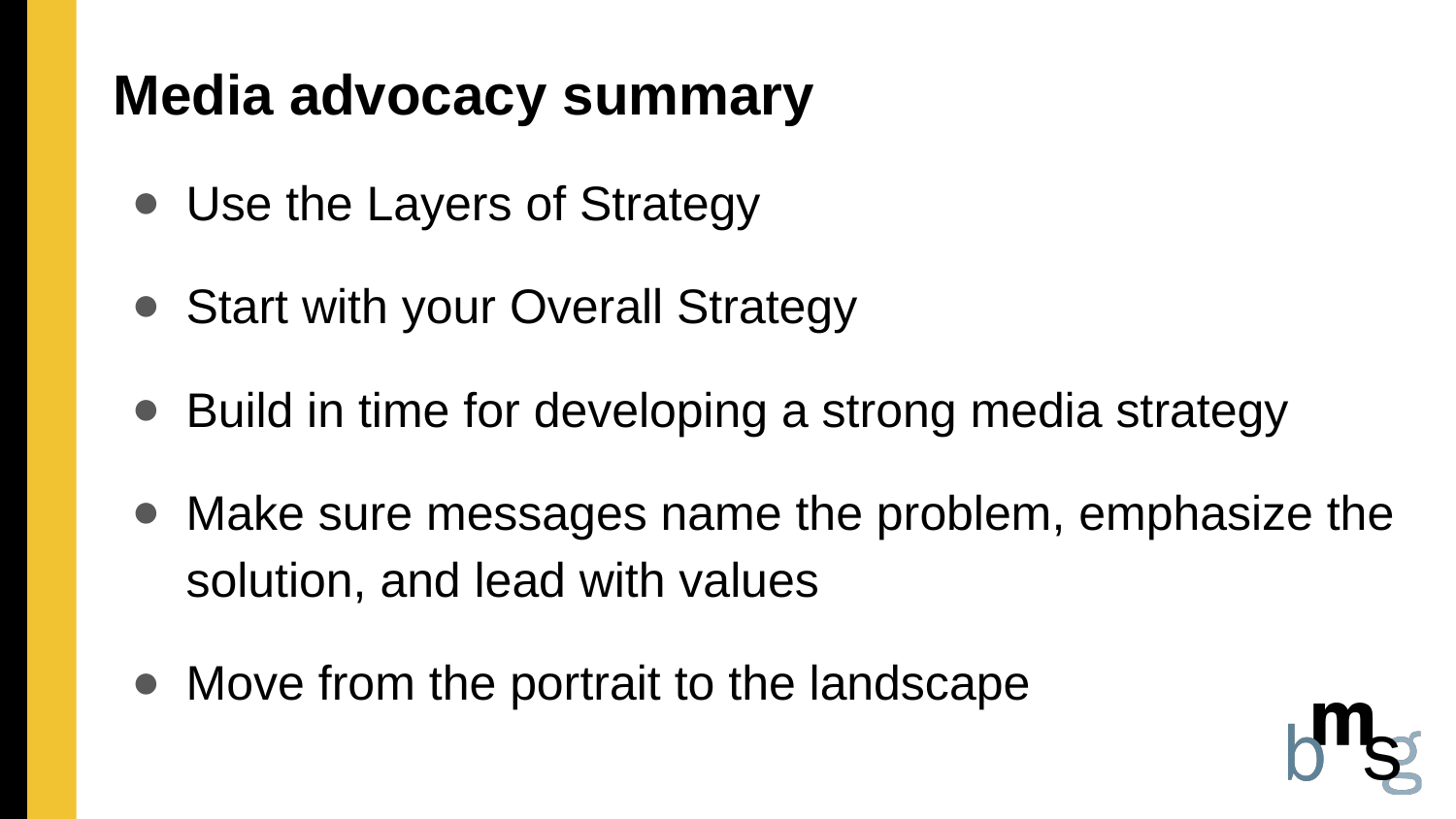

# Media advocacy summary
Use the Layers of Strategy
Start with your Overall Strategy
Build in time for developing a strong media strategy
Make sure messages name the problem, emphasize the solution, and lead with values
Move from the portrait to the landscape